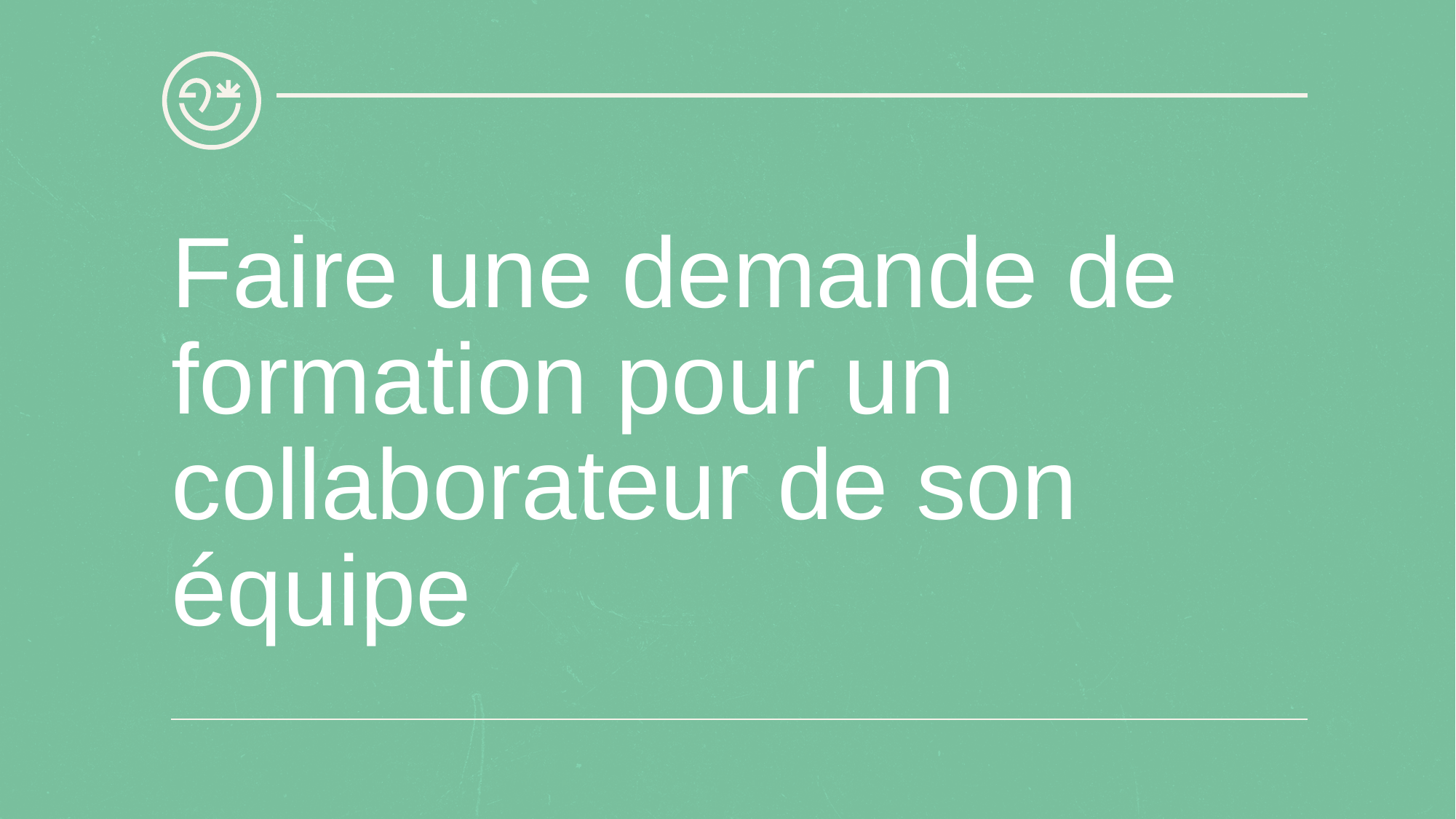

# Faire une demande de formation pour un collaborateur de son équipe